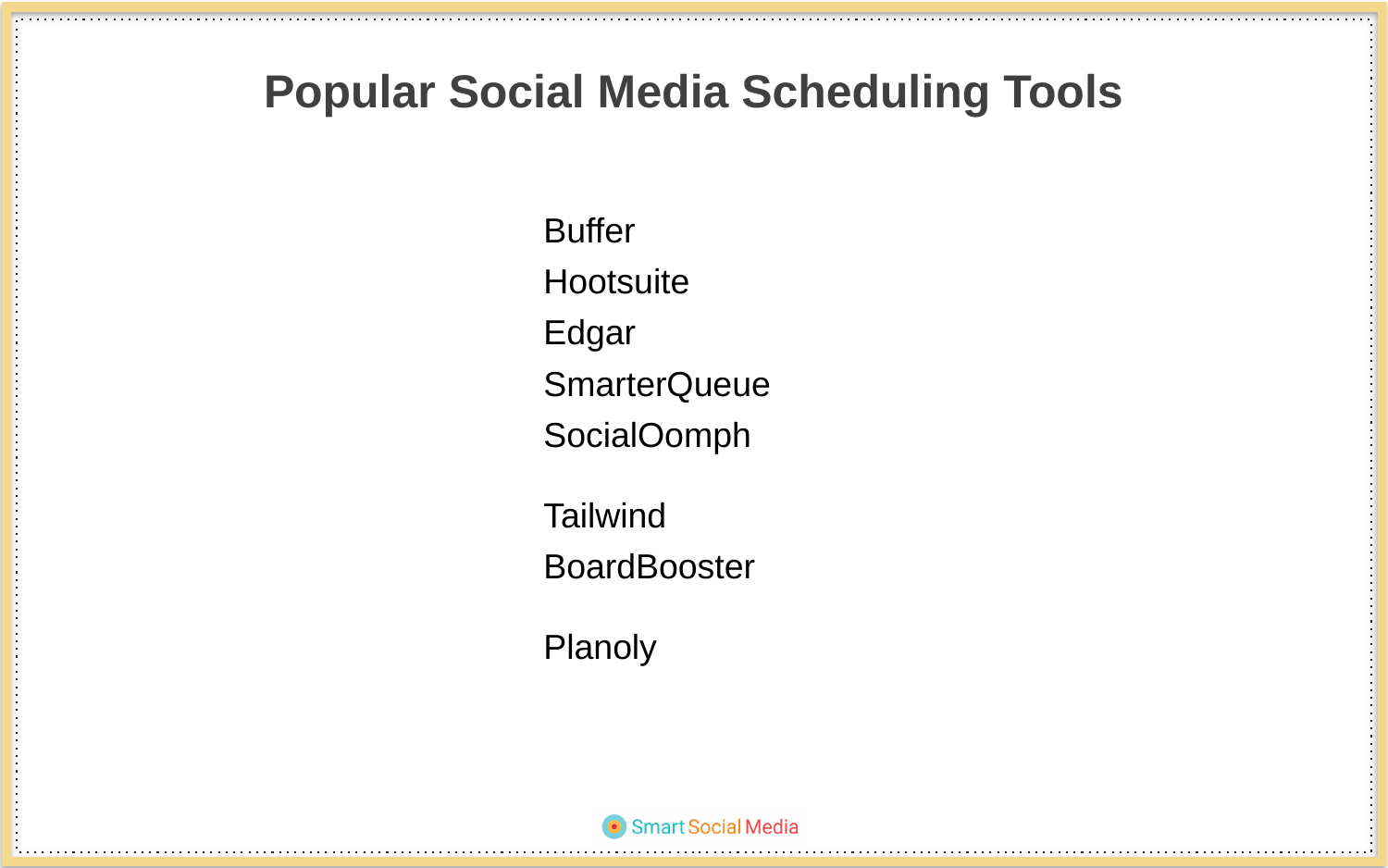

Popular Social Media Scheduling Tools
Buffer
Hootsuite
Edgar
SmarterQueue
SocialOomph
Tailwind
BoardBooster
Planoly